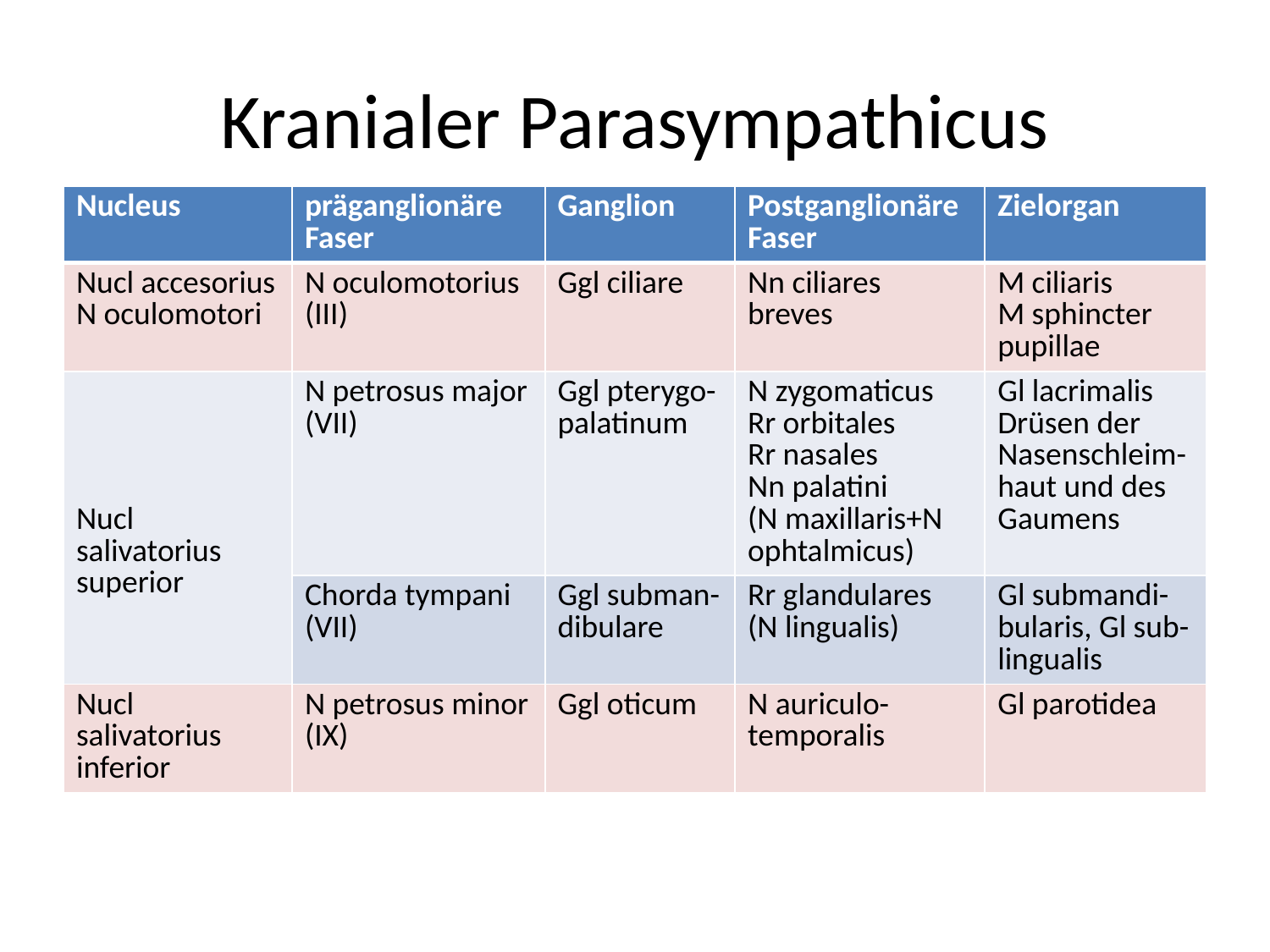

# Kranialer Parasympathicus
| Nucleus | präganglionäre Faser | Ganglion | Postganglionäre Faser | Zielorgan |
| --- | --- | --- | --- | --- |
| Nucl accesorius N oculomotori | N oculomotorius (III) | Ggl ciliare | Nn ciliares breves | M ciliaris M sphincter pupillae |
| Nucl salivatorius superior | N petrosus major (VII) | Ggl pterygo-palatinum | N zygomaticus Rr orbitales Rr nasales Nn palatini (N maxillaris+N ophtalmicus) | Gl lacrimalis Drüsen der Nasenschleim-haut und des Gaumens |
|  | Chorda tympani (VII) | Ggl subman-dibulare | Rr glandulares (N lingualis) | Gl submandi-bularis, Gl sub-lingualis |
| Nucl salivatorius inferior | N petrosus minor (IX) | Ggl oticum | N auriculo-temporalis | Gl parotidea |